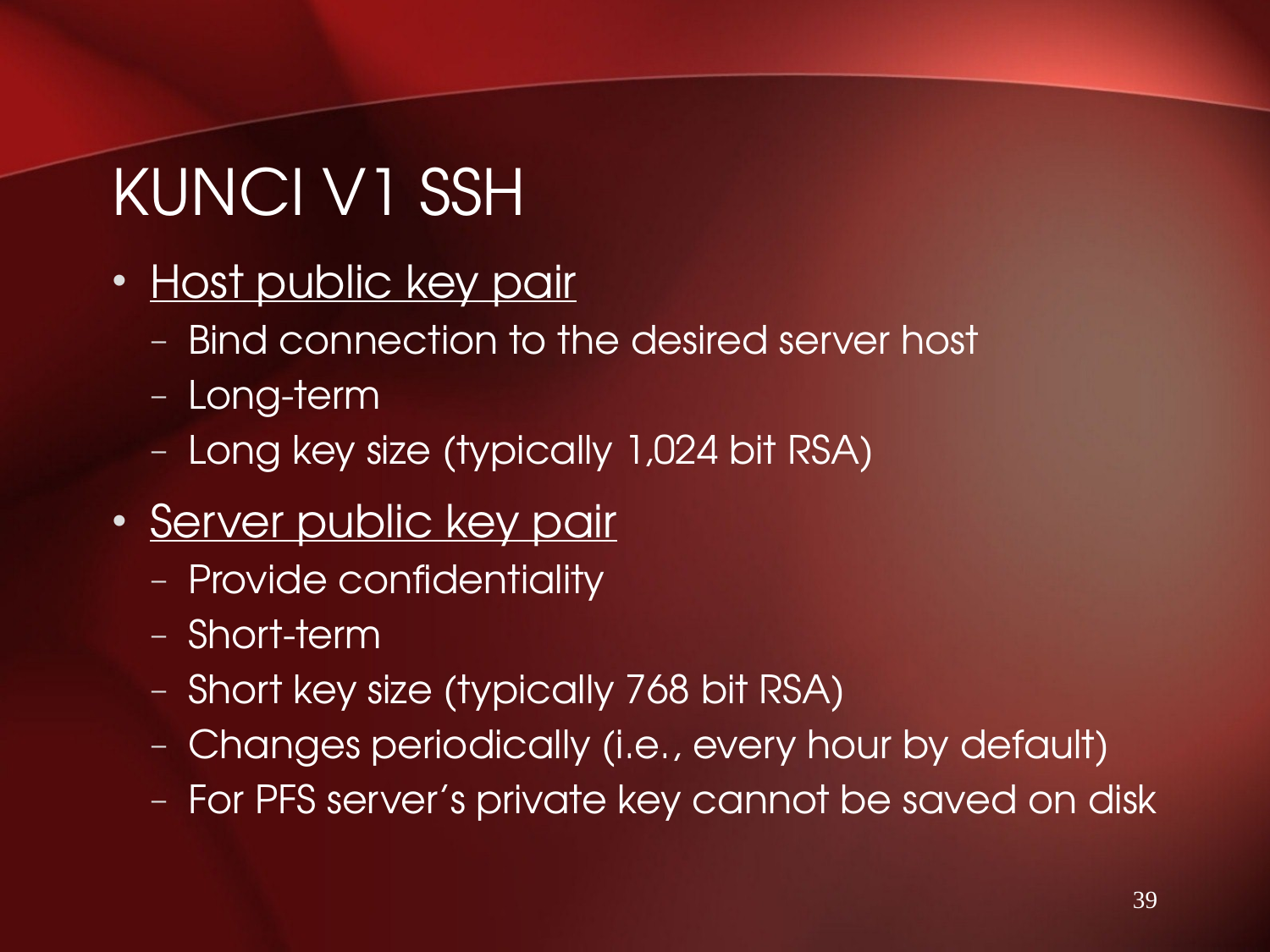

# KUNCI V1 SSH
Host public key pair
Bind connection to the desired server host
Long-term
Long key size (typically 1,024 bit RSA)
Server public key pair
Provide confidentiality
Short-term
Short key size (typically 768 bit RSA)
Changes periodically (i.e., every hour by default)
For PFS server’s private key cannot be saved on disk
39